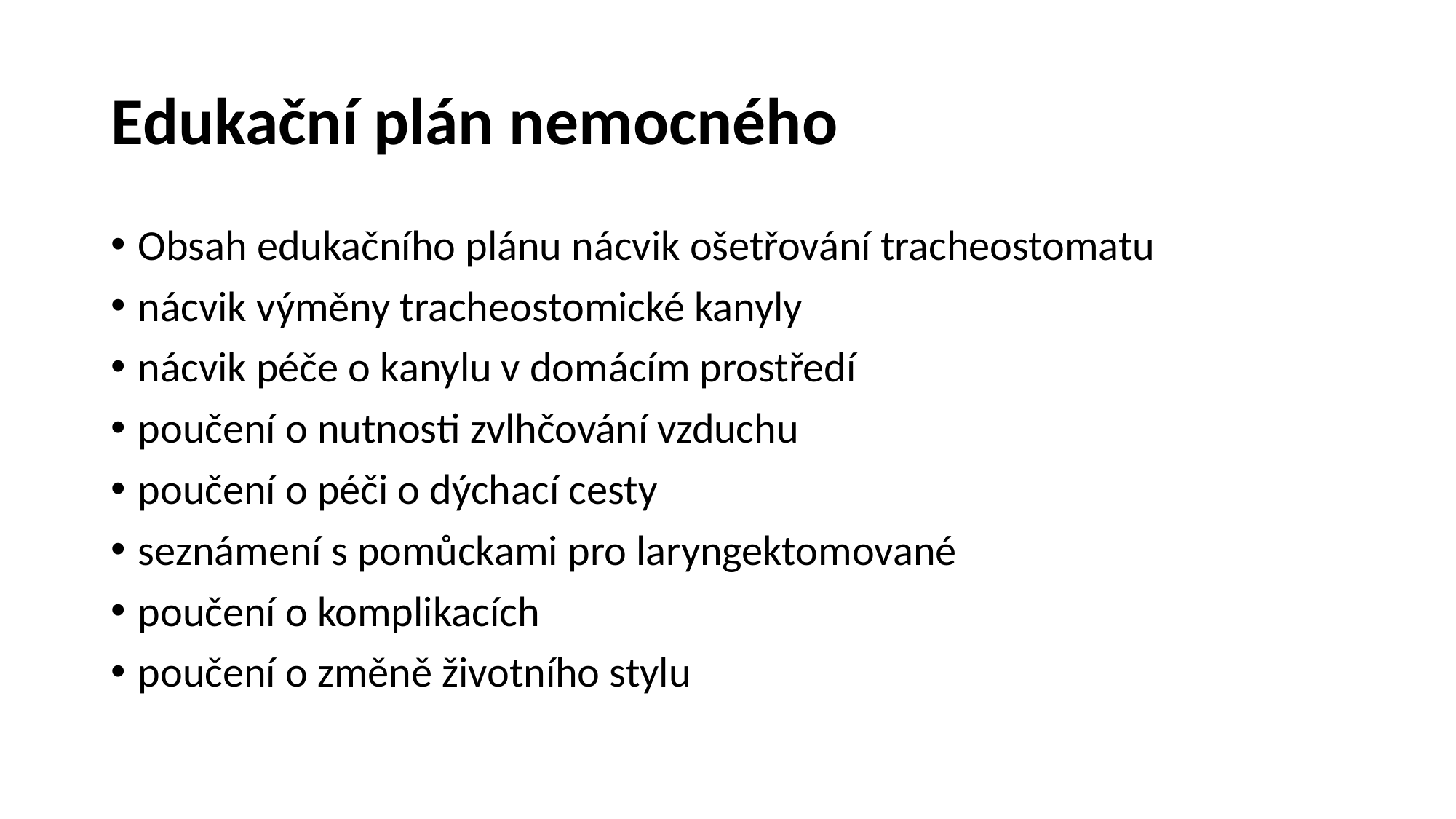

# Edukační plán nemocného
Obsah edukačního plánu nácvik ošetřování tracheostomatu
nácvik výměny tracheostomické kanyly
nácvik péče o kanylu v domácím prostředí
poučení o nutnosti zvlhčování vzduchu
poučení o péči o dýchací cesty
seznámení s pomůckami pro laryngektomované
poučení o komplikacích
poučení o změně životního stylu